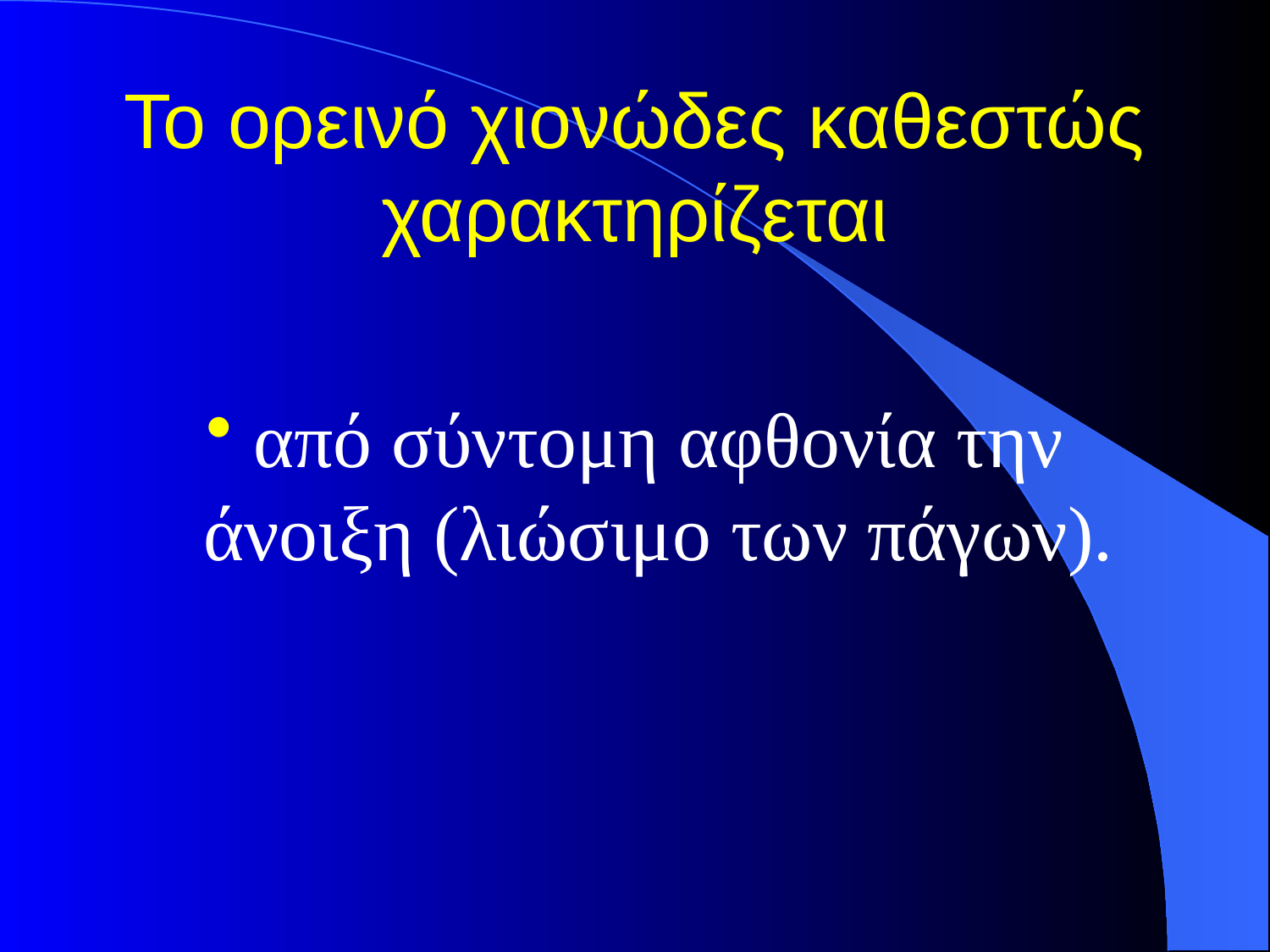

# Το ορεινό χιονώδες καθεστώς χαρακτηρίζεται

από σύντομη αφθονία την άνοιξη (λιώσιμο των πάγων).